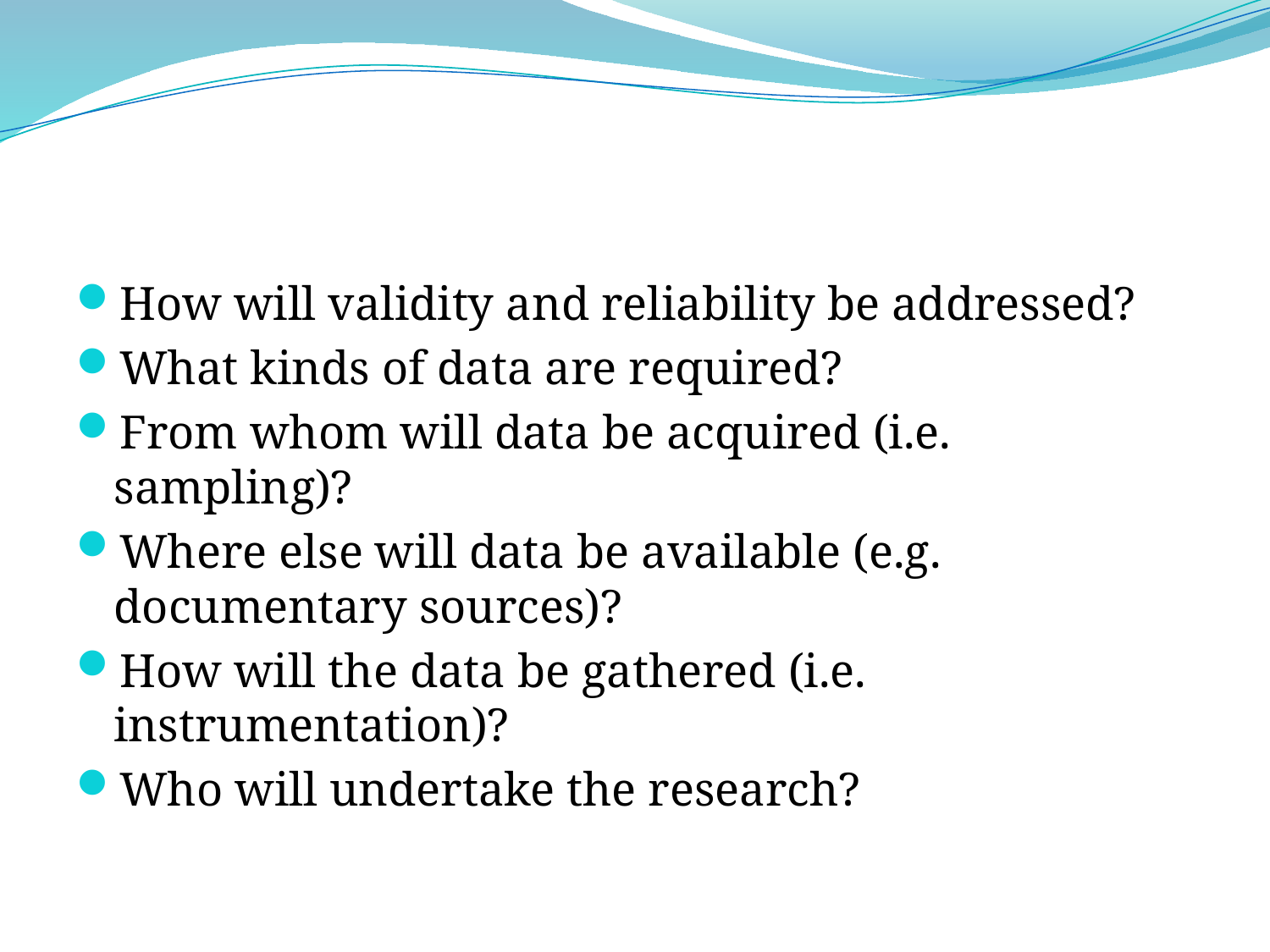

#
How will validity and reliability be addressed?
What kinds of data are required?
From whom will data be acquired (i.e. sampling)?
Where else will data be available (e.g. documentary sources)?
How will the data be gathered (i.e. instrumentation)?
Who will undertake the research?